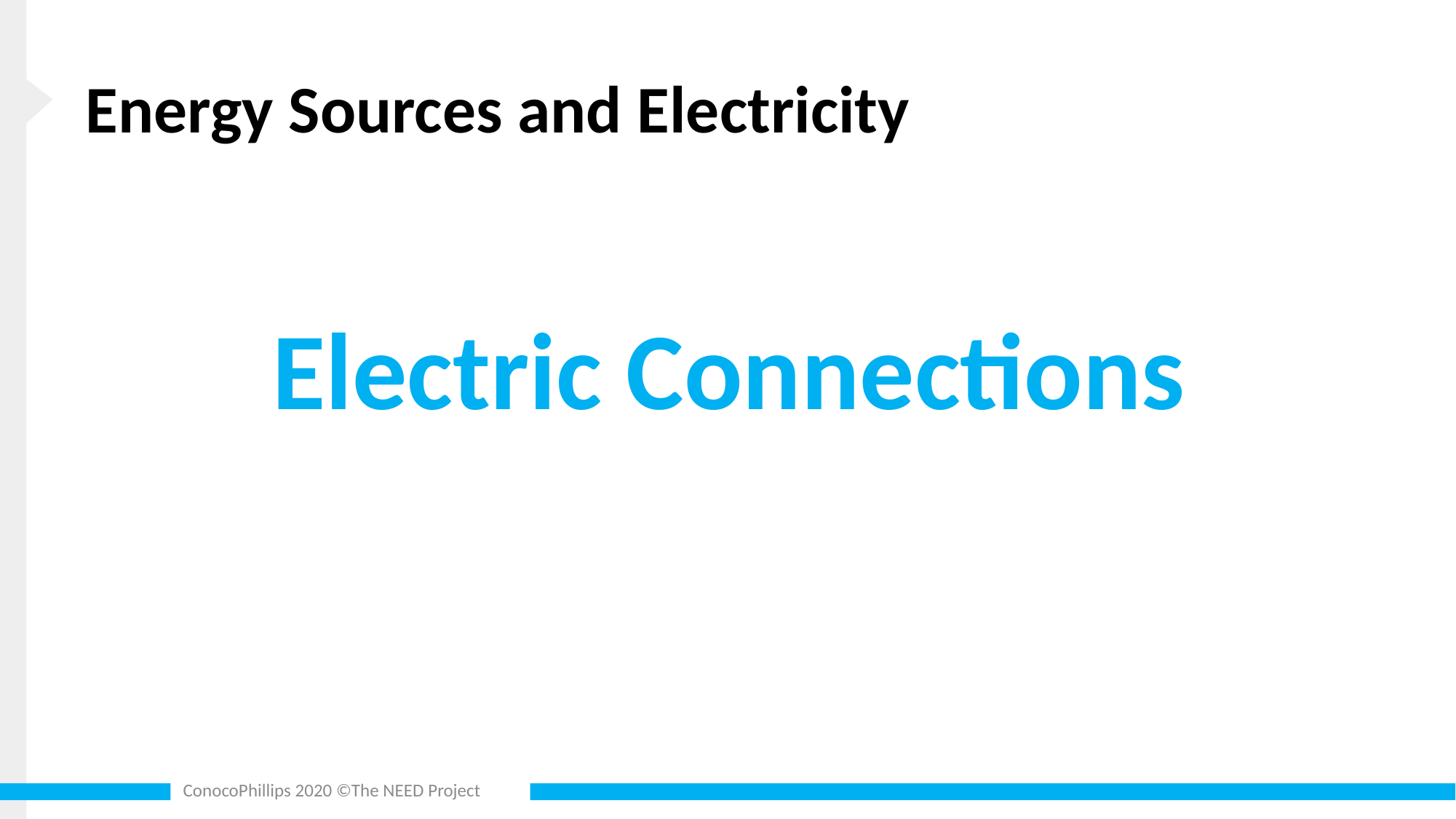

# Energy Sources and Electricity

Electric Connections

ConocoPhillips 2020 ©The NEED Project